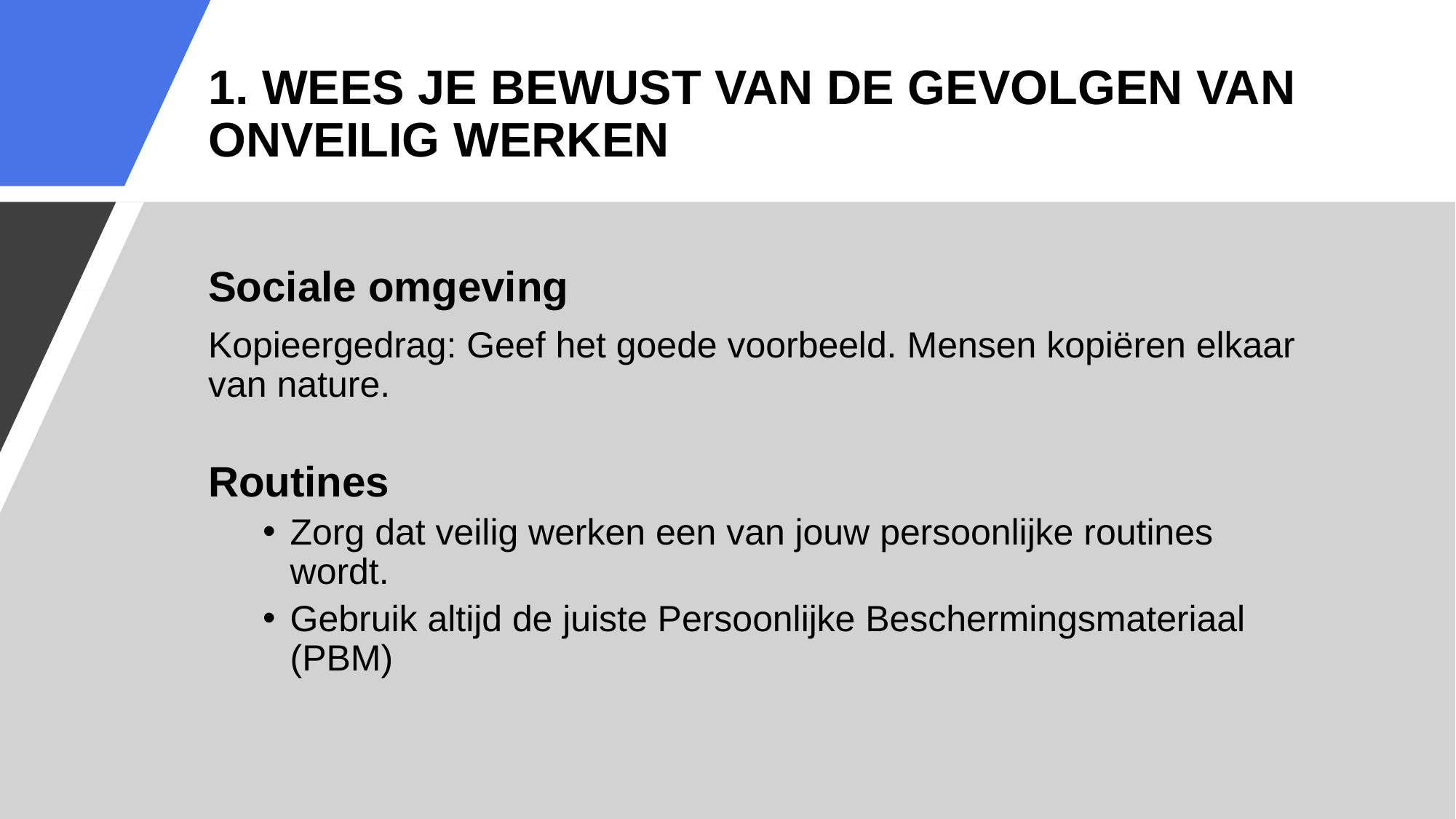

# 1. Wees je bewust van de gevolgen van onveilig werken

Sociale omgeving
Kopieergedrag: Geef het goede voorbeeld. Mensen kopiëren elkaar van nature.

Routines
Zorg dat veilig werken een van jouw persoonlijke routines wordt.
Gebruik altijd de juiste Persoonlijke Beschermingsmateriaal (PBM)